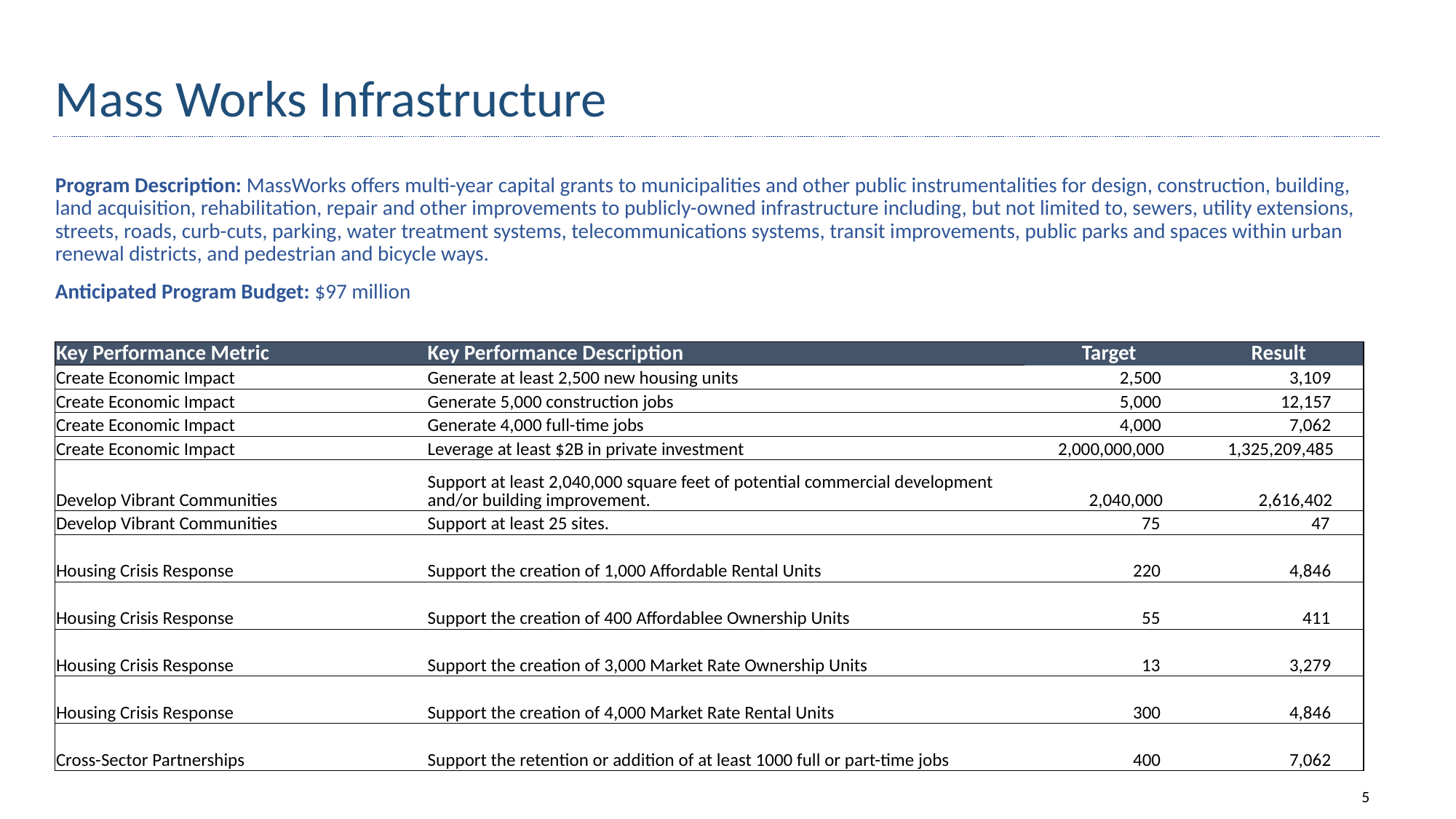

# Mass Works Infrastructure
Program Description: MassWorks offers multi-year capital grants to municipalities and other public instrumentalities for design, construction, building, land acquisition, rehabilitation, repair and other improvements to publicly-owned infrastructure including, but not limited to, sewers, utility extensions, streets, roads, curb-cuts, parking, water treatment systems, telecommunications systems, transit improvements, public parks and spaces within urban renewal districts, and pedestrian and bicycle ways.
Anticipated Program Budget: $97 million

| Key Performance Metric | Key Performance Description | Target | Result |
| --- | --- | --- | --- |
| Create Economic Impact | Generate at least 2,500 new housing units | 2,500 | 3,109 |
| Create Economic Impact | Generate 5,000 construction jobs | 5,000 | 12,157 |
| Create Economic Impact | Generate 4,000 full-time jobs | 4,000 | 7,062 |
| Create Economic Impact | Leverage at least $2B in private investment | 2,000,000,000 | 1,325,209,485 |
| Develop Vibrant Communities | Support at least 2,040,000 square feet of potential commercial development and/or building improvement. | 2,040,000 | 2,616,402 |
| Develop Vibrant Communities | Support at least 25 sites. | 75 | 47 |
| Housing Crisis Response | Support the creation of 1,000 Affordable Rental Units | 220 | 4,846 |
| Housing Crisis Response | Support the creation of 400 Affordablee Ownership Units | 55 | 411 |
| Housing Crisis Response | Support the creation of 3,000 Market Rate Ownership Units | 13 | 3,279 |
| Housing Crisis Response | Support the creation of 4,000 Market Rate Rental Units | 300 | 4,846 |
| Cross-Sector Partnerships | Support the retention or addition of at least 1000 full or part-time jobs | 400 | 7,062 |